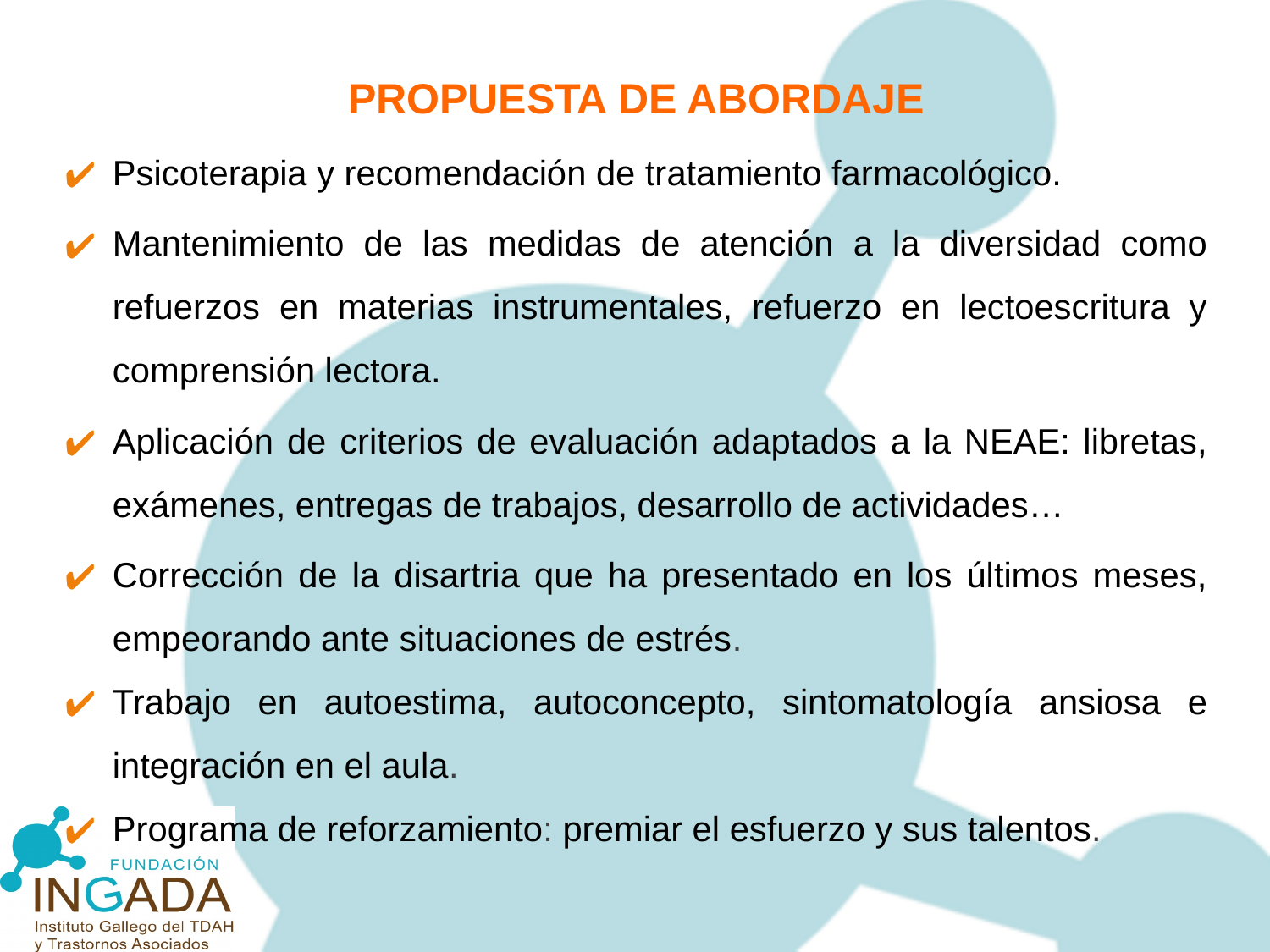

PROPUESTA DE ABORDAJE
Psicoterapia y recomendación de tratamiento farmacológico.
Mantenimiento de las medidas de atención a la diversidad como refuerzos en materias instrumentales, refuerzo en lectoescritura y comprensión lectora.
Aplicación de criterios de evaluación adaptados a la NEAE: libretas, exámenes, entregas de trabajos, desarrollo de actividades…
Corrección de la disartria que ha presentado en los últimos meses, empeorando ante situaciones de estrés.
Trabajo en autoestima, autoconcepto, sintomatología ansiosa e integración en el aula.
Programa de reforzamiento: premiar el esfuerzo y sus talentos.